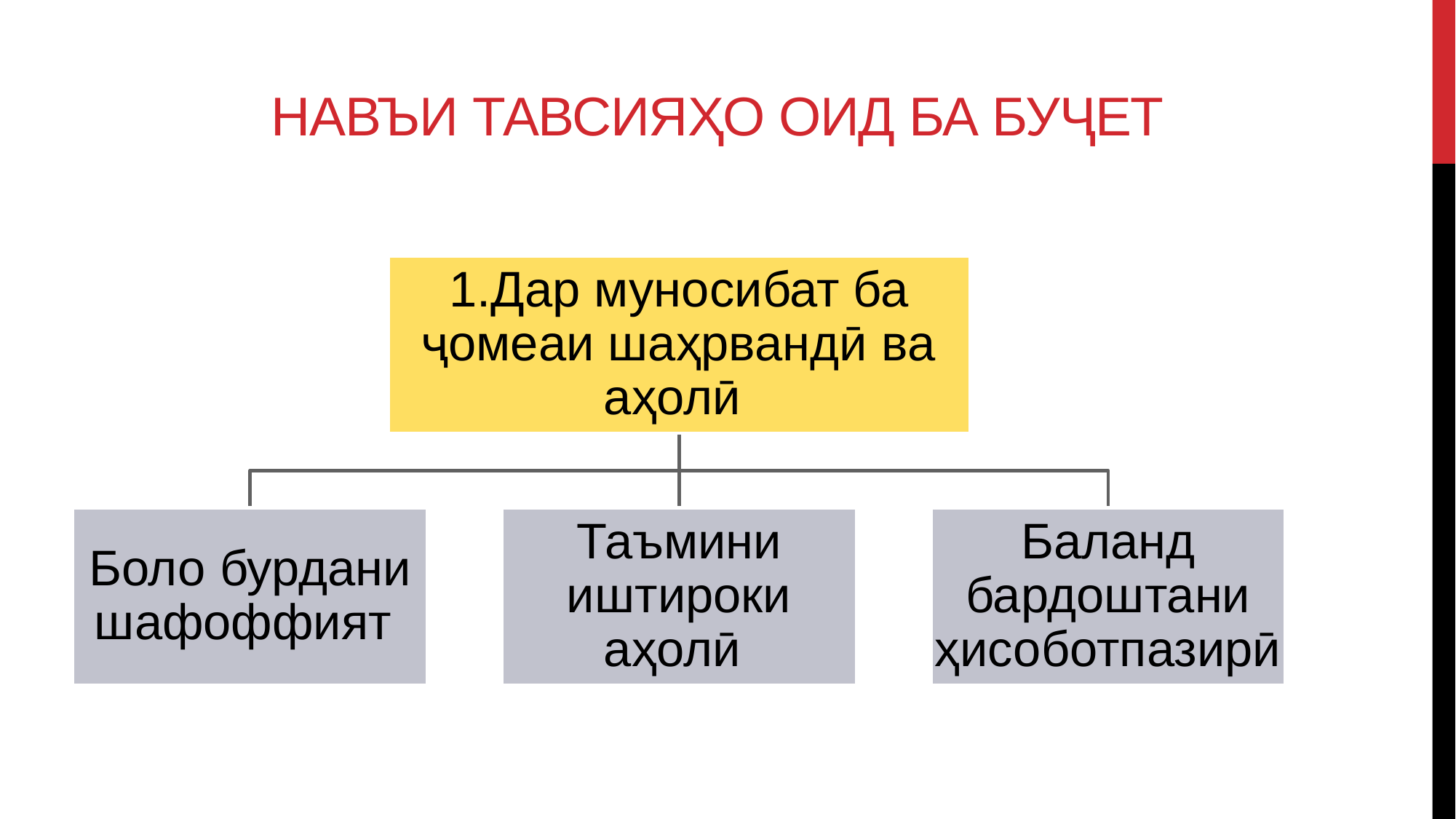

# Навъи тавсияҳо оид ба буҷет
Дар муносибат ба ҷомеаи шаҳрвандӣ ва аҳолӣ
Боло бурдани шафоффият
Таъмини иштироки аҳолӣ
Баланд бардоштани ҳисоботпазирӣ